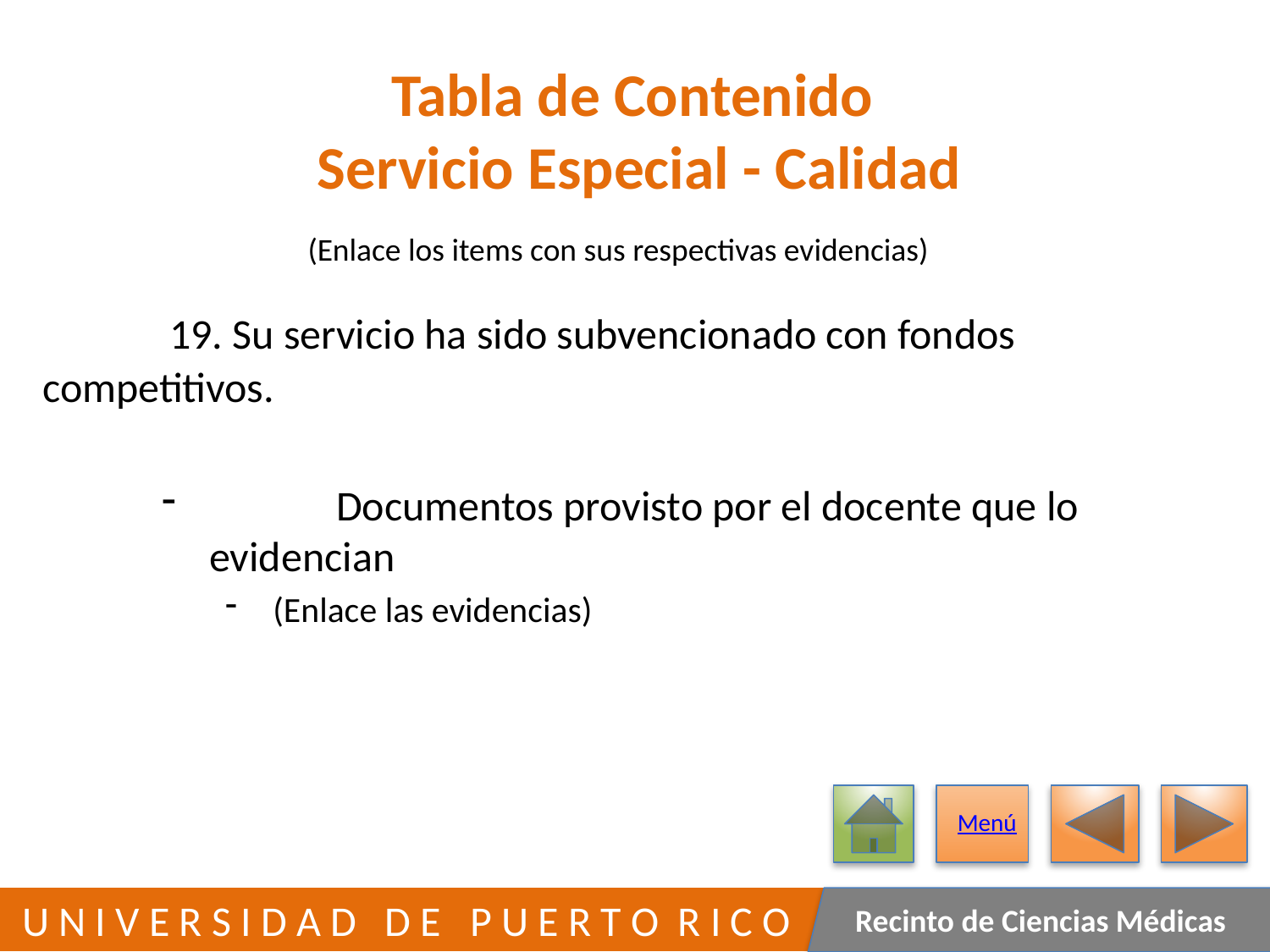

# Tabla de Contenido Servicio Especial - Calidad
(Enlace los items con sus respectivas evidencias)
	19. Su servicio ha sido subvencionado con fondos competitivos.

	Documentos provisto por el docente que lo evidencian
(Enlace las evidencias)

Menú

188
 U N I V E R S I D A D   D E   P U E R T O  R I C O

Recinto de Ciencias Médicas